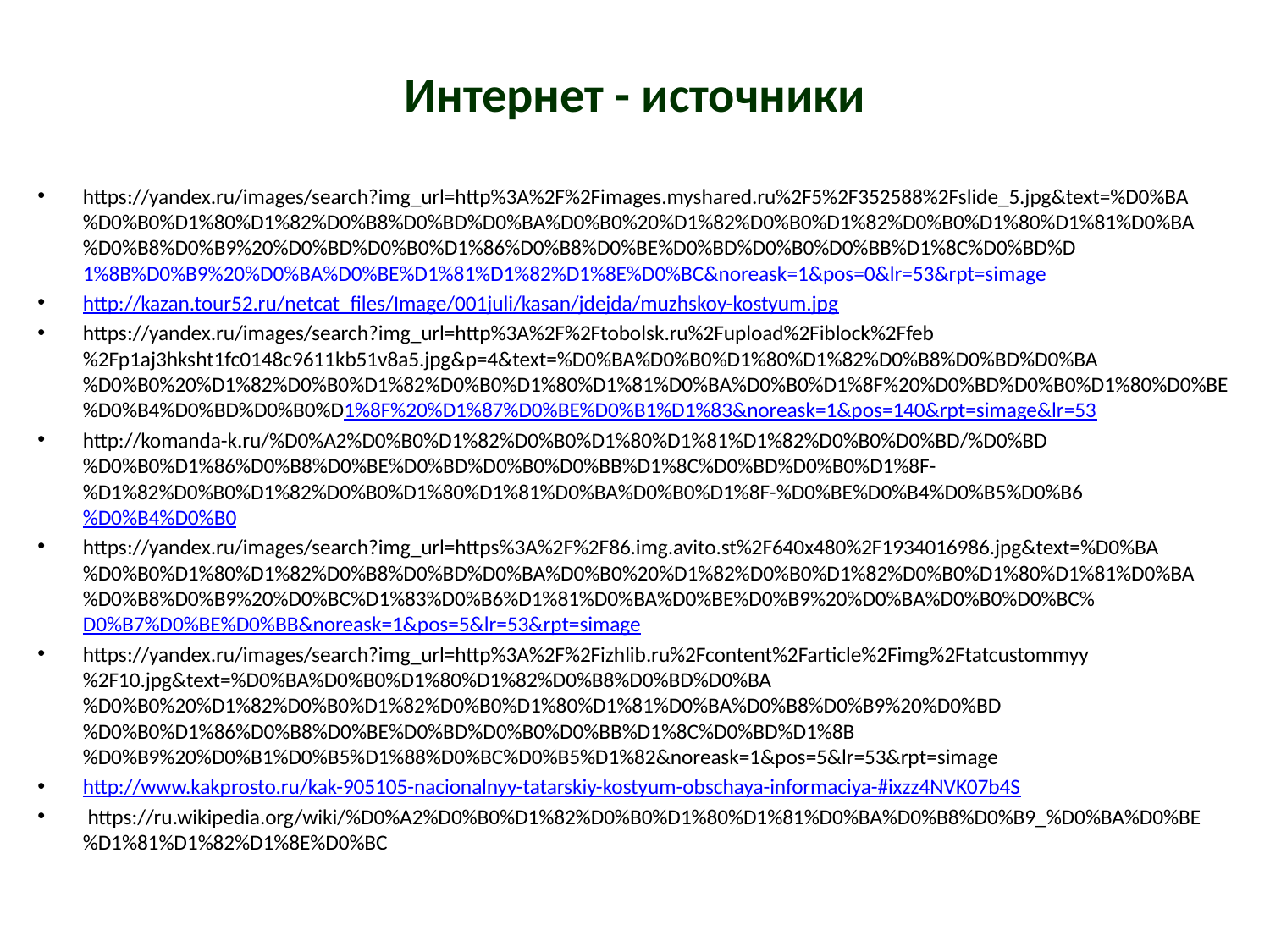

# Интернет - источники
https://yandex.ru/images/search?img_url=http%3A%2F%2Fimages.myshared.ru%2F5%2F352588%2Fslide_5.jpg&text=%D0%BA%D0%B0%D1%80%D1%82%D0%B8%D0%BD%D0%BA%D0%B0%20%D1%82%D0%B0%D1%82%D0%B0%D1%80%D1%81%D0%BA%D0%B8%D0%B9%20%D0%BD%D0%B0%D1%86%D0%B8%D0%BE%D0%BD%D0%B0%D0%BB%D1%8C%D0%BD%D1%8B%D0%B9%20%D0%BA%D0%BE%D1%81%D1%82%D1%8E%D0%BC&noreask=1&pos=0&lr=53&rpt=simage
http://kazan.tour52.ru/netcat_files/Image/001juli/kasan/jdejda/muzhskoy-kostyum.jpg
https://yandex.ru/images/search?img_url=http%3A%2F%2Ftobolsk.ru%2Fupload%2Fiblock%2Ffeb%2Fp1aj3hksht1fc0148c9611kb51v8a5.jpg&p=4&text=%D0%BA%D0%B0%D1%80%D1%82%D0%B8%D0%BD%D0%BA%D0%B0%20%D1%82%D0%B0%D1%82%D0%B0%D1%80%D1%81%D0%BA%D0%B0%D1%8F%20%D0%BD%D0%B0%D1%80%D0%BE%D0%B4%D0%BD%D0%B0%D1%8F%20%D1%87%D0%BE%D0%B1%D1%83&noreask=1&pos=140&rpt=simage&lr=53
http://komanda-k.ru/%D0%A2%D0%B0%D1%82%D0%B0%D1%80%D1%81%D1%82%D0%B0%D0%BD/%D0%BD%D0%B0%D1%86%D0%B8%D0%BE%D0%BD%D0%B0%D0%BB%D1%8C%D0%BD%D0%B0%D1%8F-%D1%82%D0%B0%D1%82%D0%B0%D1%80%D1%81%D0%BA%D0%B0%D1%8F-%D0%BE%D0%B4%D0%B5%D0%B6%D0%B4%D0%B0
https://yandex.ru/images/search?img_url=https%3A%2F%2F86.img.avito.st%2F640x480%2F1934016986.jpg&text=%D0%BA%D0%B0%D1%80%D1%82%D0%B8%D0%BD%D0%BA%D0%B0%20%D1%82%D0%B0%D1%82%D0%B0%D1%80%D1%81%D0%BA%D0%B8%D0%B9%20%D0%BC%D1%83%D0%B6%D1%81%D0%BA%D0%BE%D0%B9%20%D0%BA%D0%B0%D0%BC%D0%B7%D0%BE%D0%BB&noreask=1&pos=5&lr=53&rpt=simage
https://yandex.ru/images/search?img_url=http%3A%2F%2Fizhlib.ru%2Fcontent%2Farticle%2Fimg%2Ftatcustommyy%2F10.jpg&text=%D0%BA%D0%B0%D1%80%D1%82%D0%B8%D0%BD%D0%BA%D0%B0%20%D1%82%D0%B0%D1%82%D0%B0%D1%80%D1%81%D0%BA%D0%B8%D0%B9%20%D0%BD%D0%B0%D1%86%D0%B8%D0%BE%D0%BD%D0%B0%D0%BB%D1%8C%D0%BD%D1%8B%D0%B9%20%D0%B1%D0%B5%D1%88%D0%BC%D0%B5%D1%82&noreask=1&pos=5&lr=53&rpt=simage
http://www.kakprosto.ru/kak-905105-nacionalnyy-tatarskiy-kostyum-obschaya-informaciya-#ixzz4NVK07b4S
 https://ru.wikipedia.org/wiki/%D0%A2%D0%B0%D1%82%D0%B0%D1%80%D1%81%D0%BA%D0%B8%D0%B9_%D0%BA%D0%BE%D1%81%D1%82%D1%8E%D0%BC